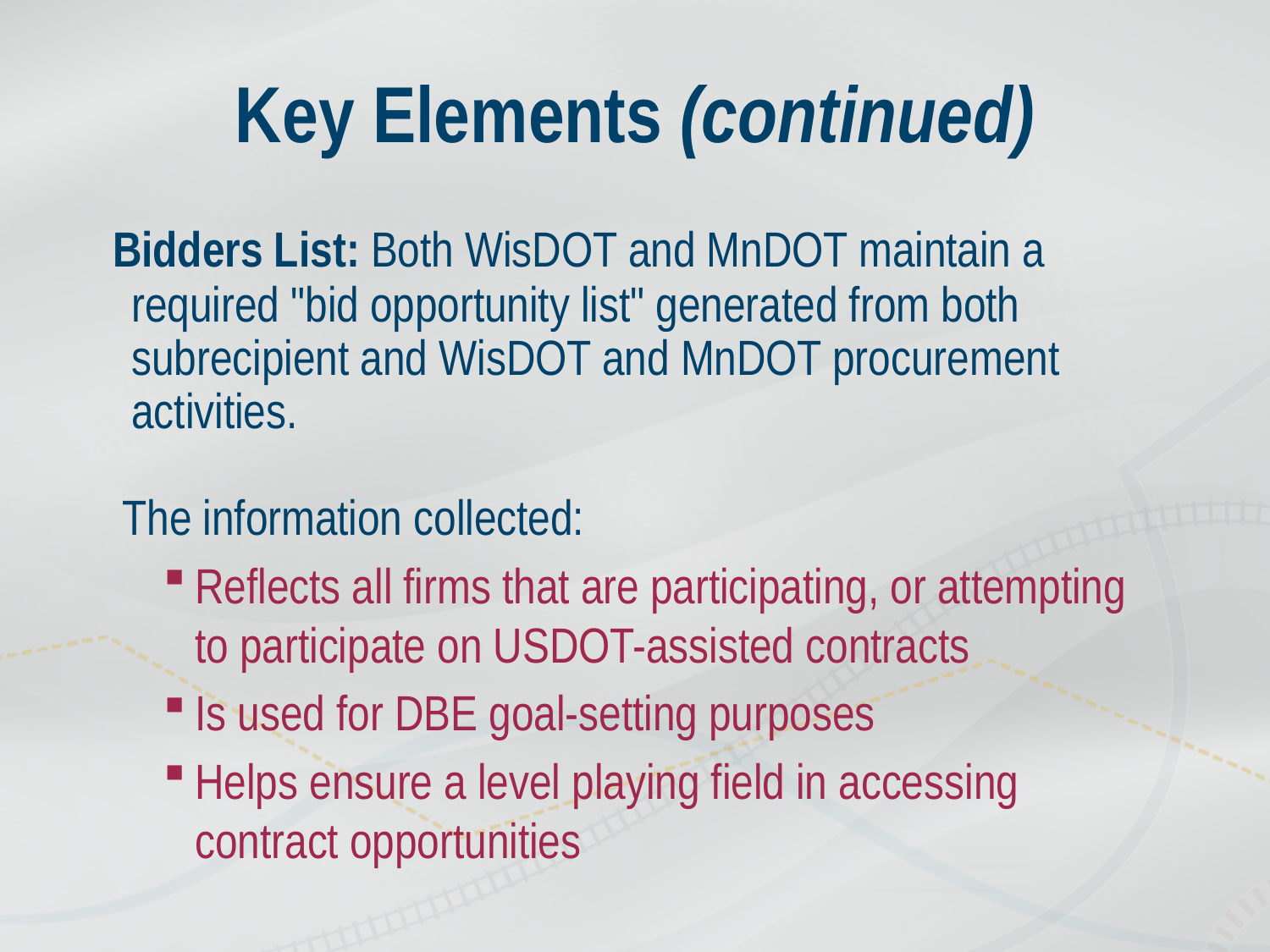

# Key Elements (continued)
 Bidders List: Both WisDOT and MnDOT maintain a required "bid opportunity list" generated from both subrecipient and WisDOT and MnDOT procurement activities.

  The information collected:
Reflects all firms that are participating, or attempting to participate on USDOT-assisted contracts
Is used for DBE goal-setting purposes
Helps ensure a level playing field in accessing contract opportunities